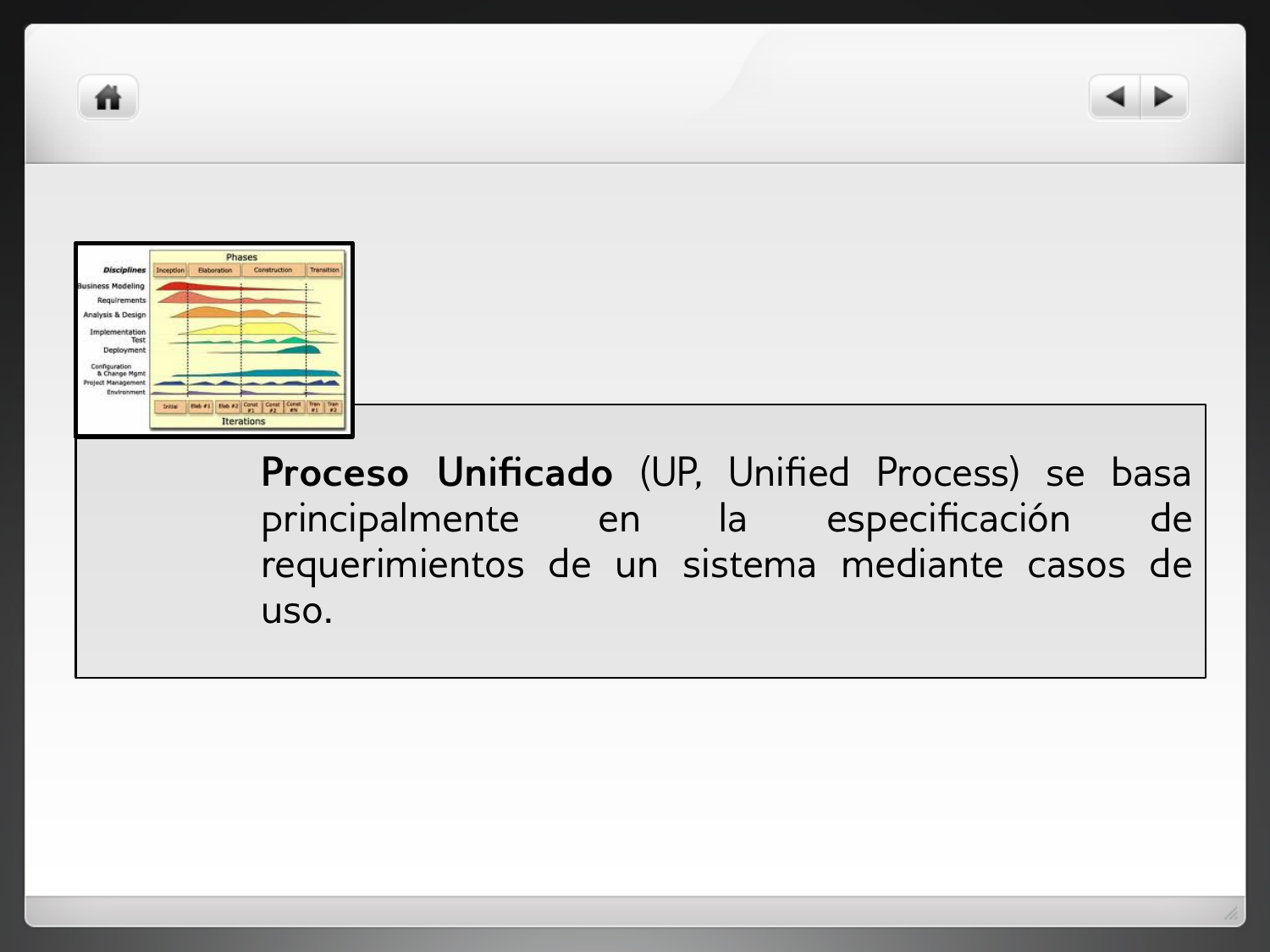

Proceso Unificado (UP, Unified Process) se basa principalmente en la especificación de requerimientos de un sistema mediante casos de uso.